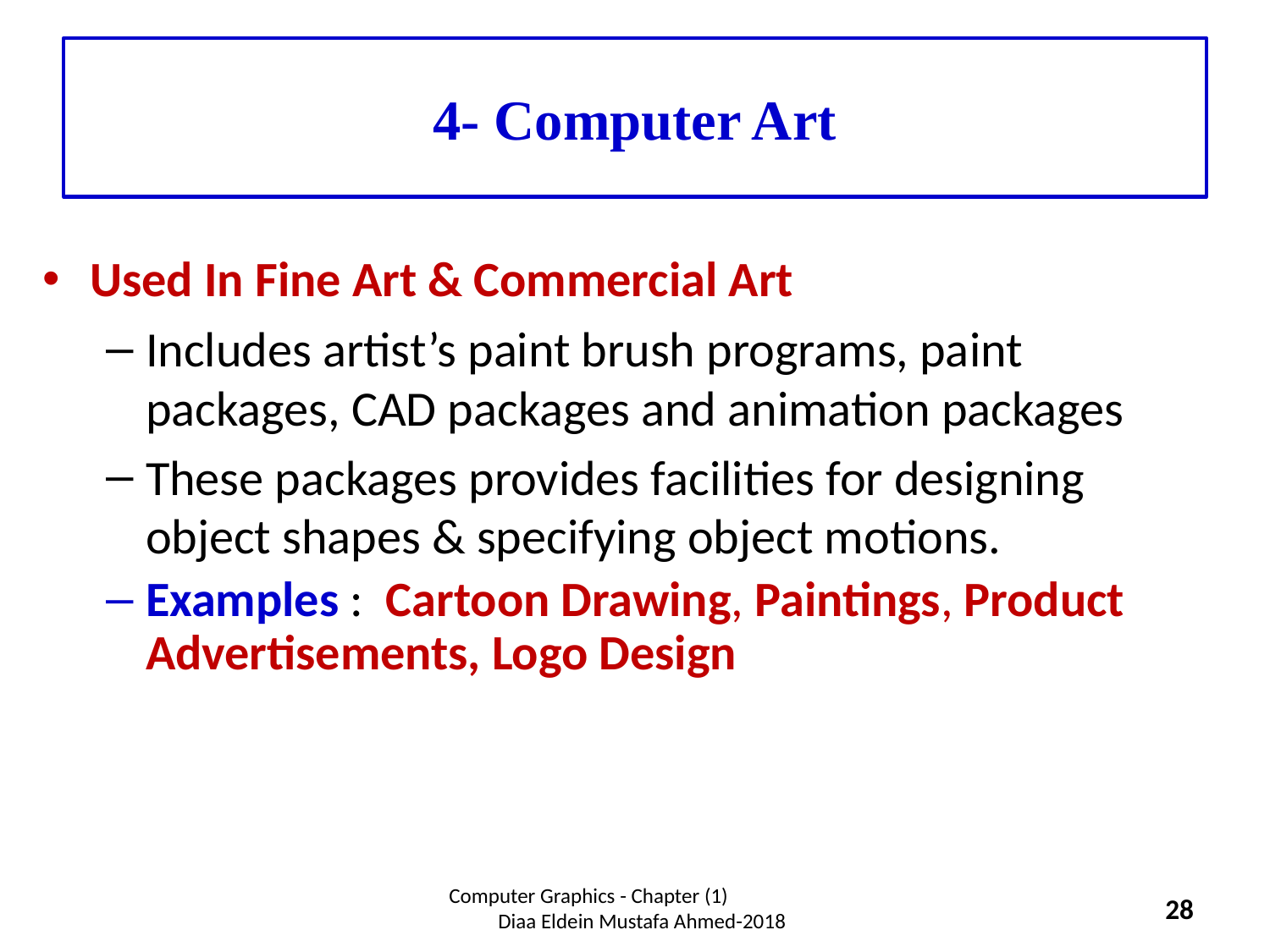

# 4- Computer Art
Used In Fine Art & Commercial Art
Includes artist’s paint brush programs, paint packages, CAD packages and animation packages
These packages provides facilities for designing object shapes & specifying object motions.
Examples :  Cartoon Drawing, Paintings, Product Advertisements, Logo Design

Computer Graphics - Chapter (1)                       Diaa Eldein Mustafa Ahmed-2018
28